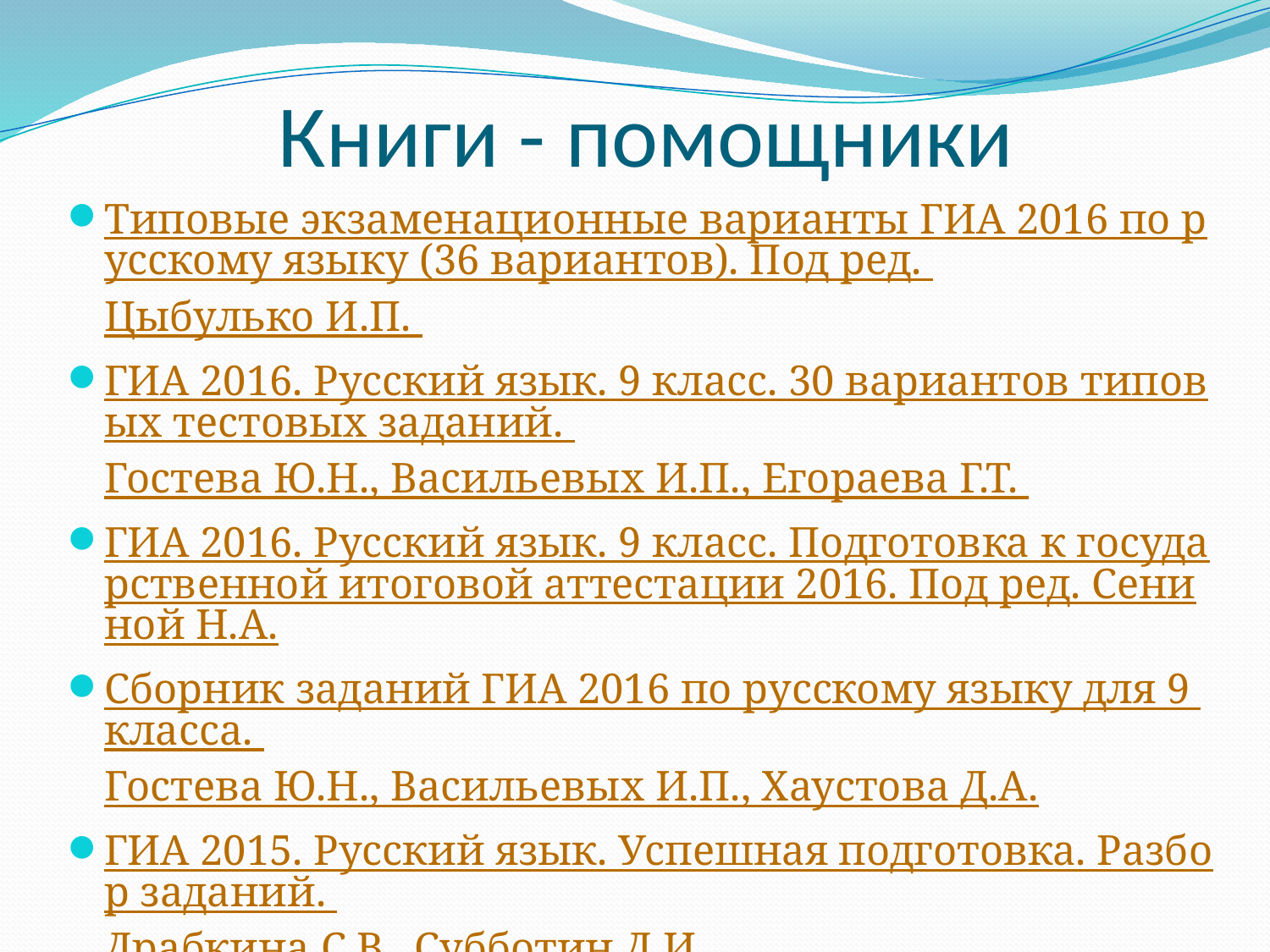

# Книги - помощники
Типовые экзаменационные варианты ГИА 2016 по русскому языку (36 вариантов). Под ред. Цыбулько И.П.
ГИА 2016. Русский язык. 9 класс. 30 вариантов типовых тестовых заданий. Гостева Ю.Н., Васильевых И.П., Егораева Г.Т.
ГИА 2016. Русский язык. 9 класс. Подготовка к государственной итоговой аттестации 2016. Под ред. Сениной Н.А.
Сборник заданий ГИА 2016 по русскому языку для 9 класса. Гостева Ю.Н., Васильевых И.П., Хаустова Д.А.
ГИА 2015. Русский язык. Успешная подготовка. Разбор заданий. Драбкина С.В., Субботин Д.И.
Успешая подготовка к ГИА в 9 классе по русскому языку. Авторы: Драбкина С.В., Субботин Д.И.